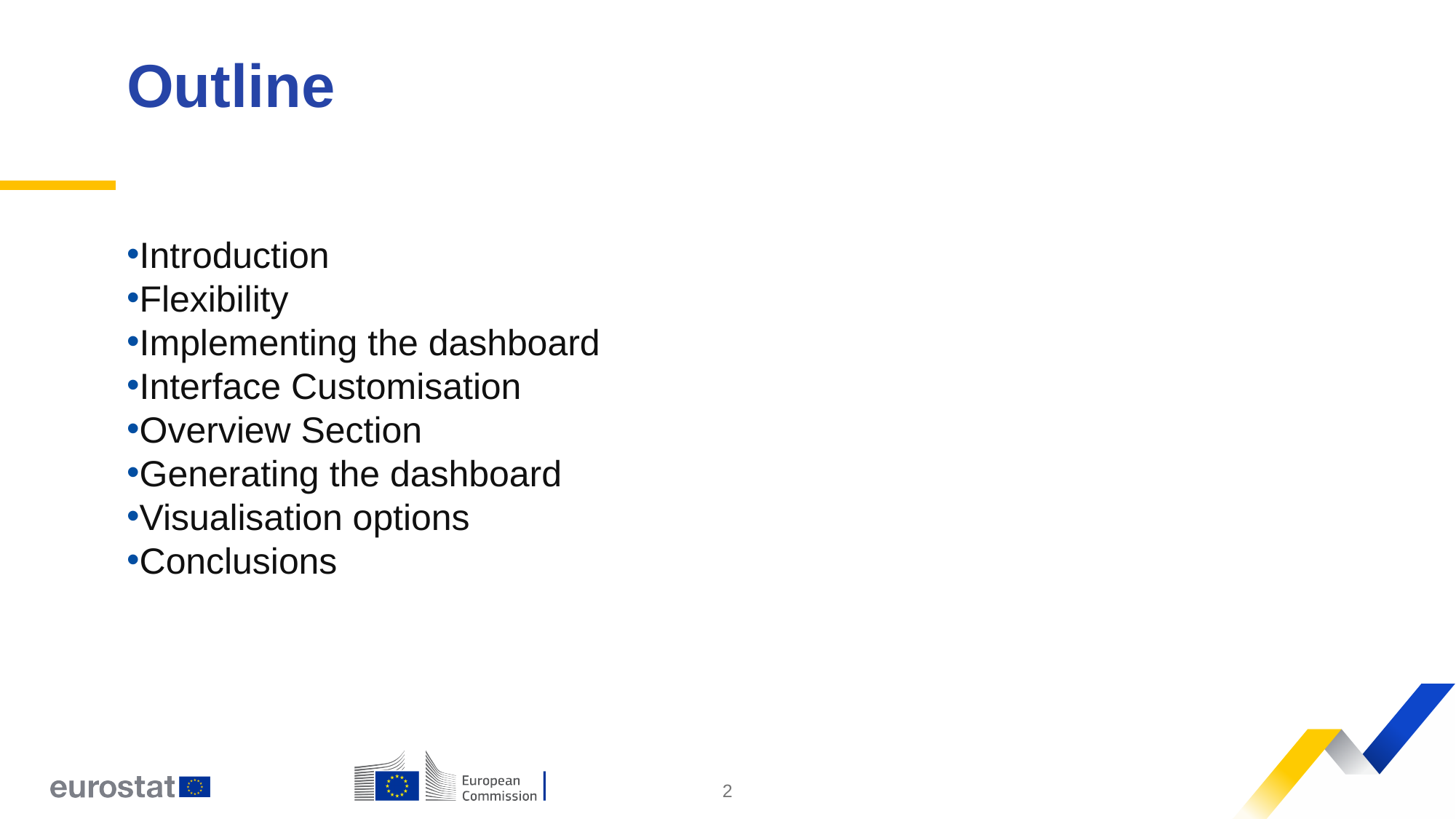

# Outline
Introduction
Flexibility
Implementing the dashboard
Interface Customisation
Overview Section
Generating the dashboard
Visualisation options
Conclusions
2